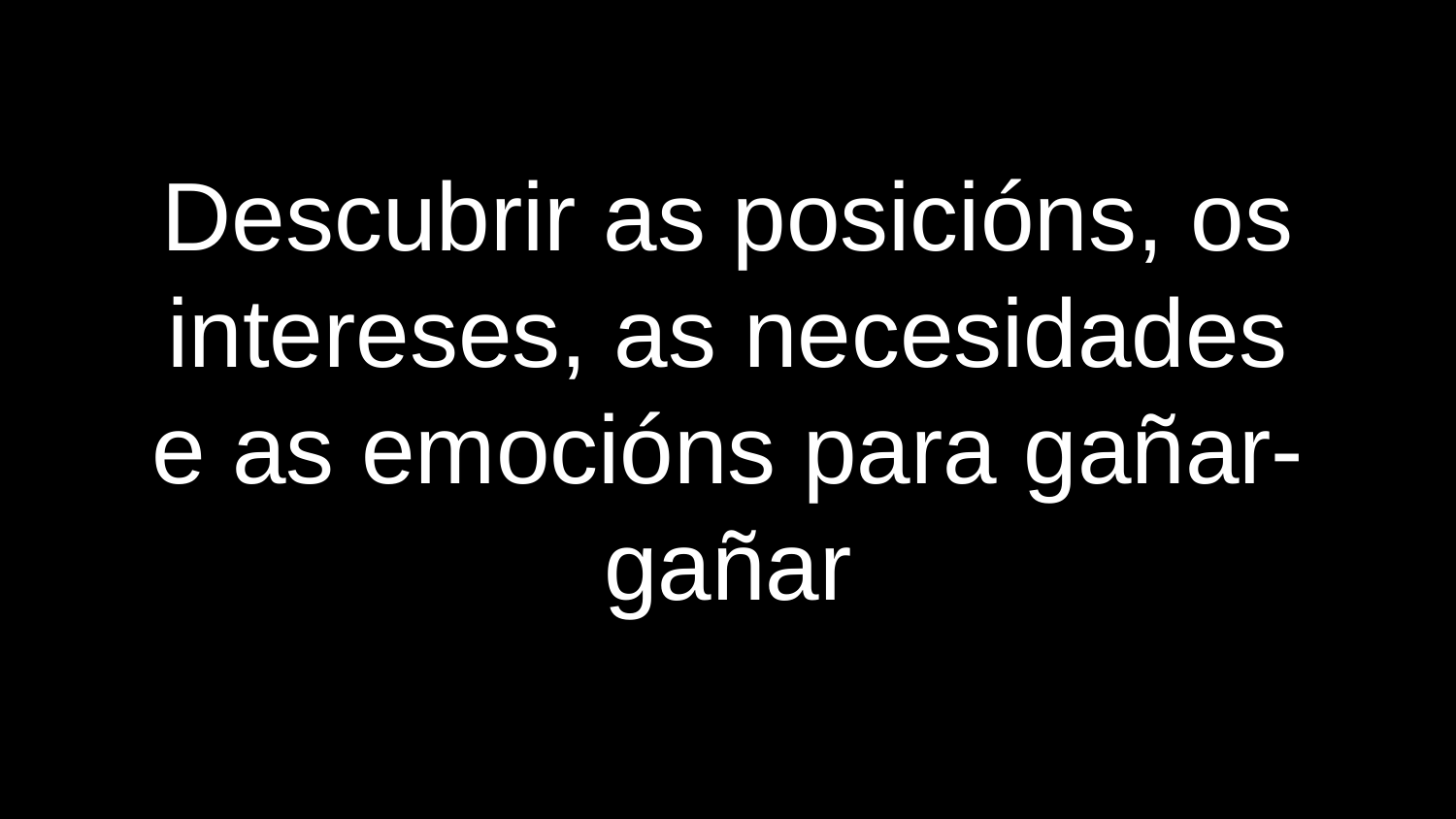

Descubrir as posicións, os intereses, as necesidades e as emocións para gañar-gañar